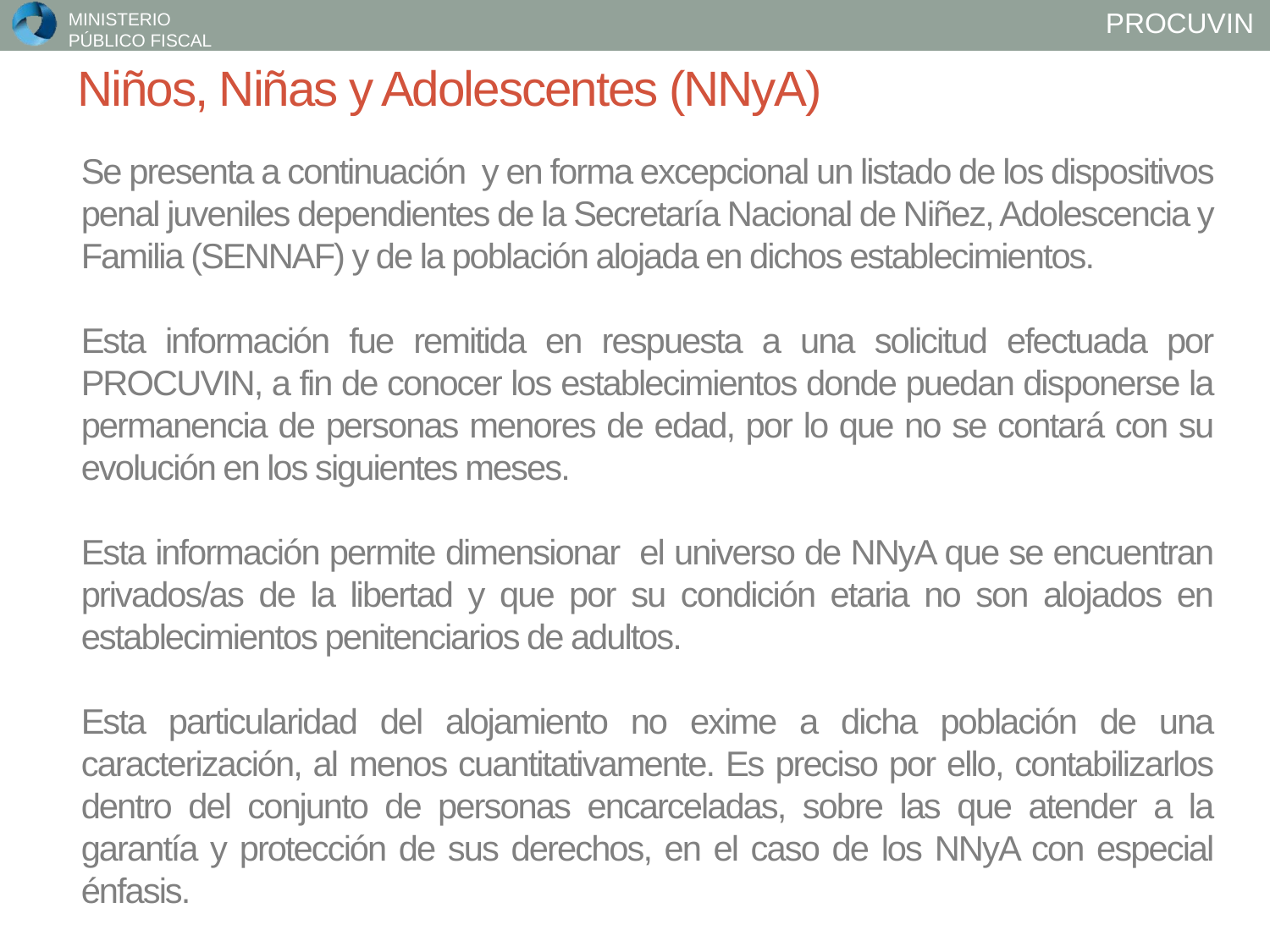

# Niños, Niñas y Adolescentes (NNyA)

Se presenta a continuación  y en forma excepcional un listado de los dispositivos penal juveniles dependientes de la Secretaría Nacional de Niñez, Adolescencia y Familia (SENNAF) y de la población alojada en dichos establecimientos.

Esta información fue remitida en respuesta a una solicitud efectuada por PROCUVIN, a fin de conocer los establecimientos donde puedan disponerse la permanencia de personas menores de edad, por lo que no se contará con su evolución en los siguientes meses.

Esta información permite dimensionar  el universo de NNyA que se encuentran privados/as de la libertad y que por su condición etaria no son alojados en establecimientos penitenciarios de adultos.

Esta particularidad del alojamiento no exime a dicha población de una caracterización, al menos cuantitativamente. Es preciso por ello, contabilizarlos dentro del conjunto de personas encarceladas, sobre las que atender a la garantía y protección de sus derechos, en el caso de los NNyA con especial énfasis.